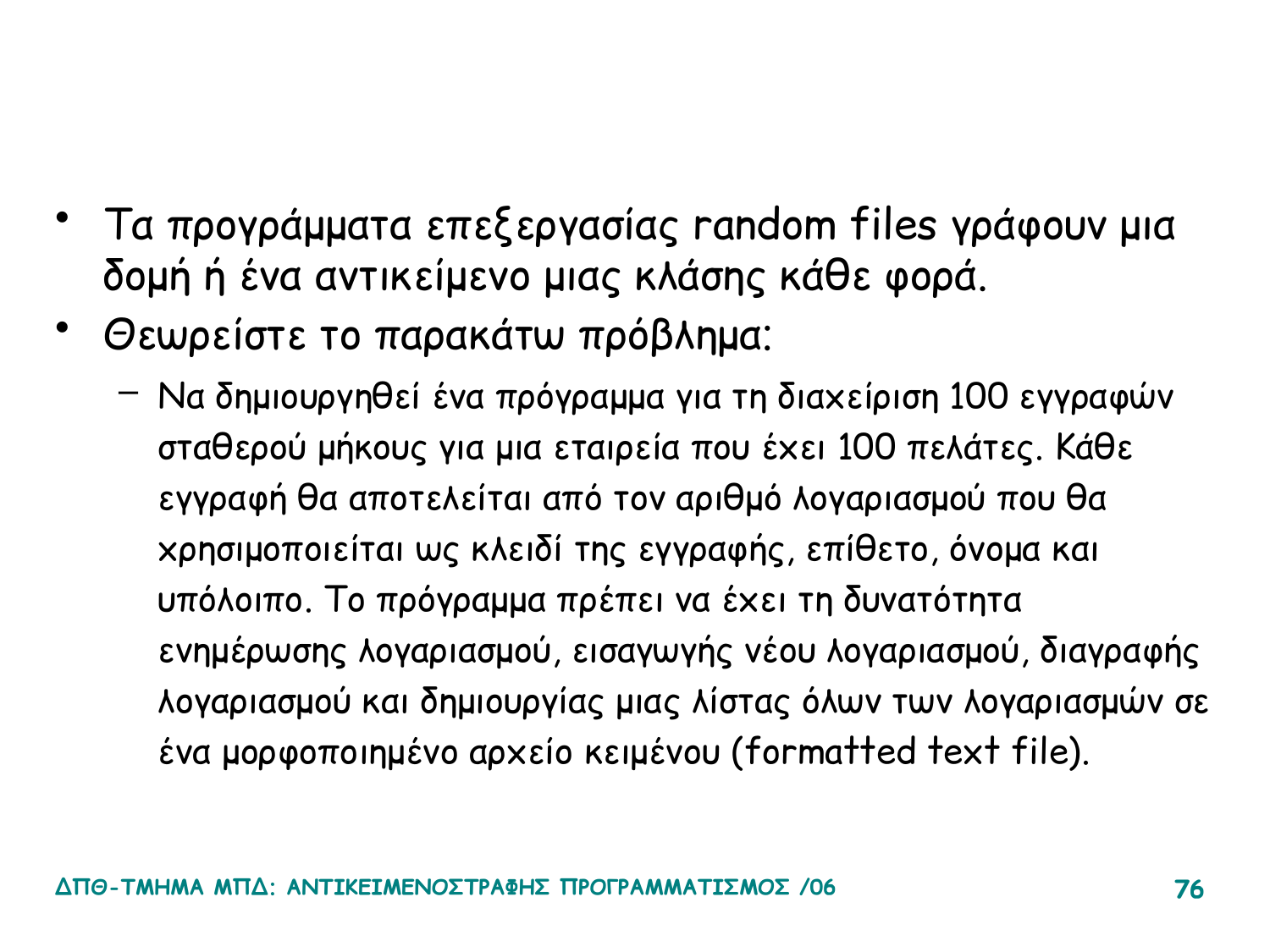

#
Τα προγράμματα επεξεργασίας random files γράφουν μια δομή ή ένα αντικείμενο μιας κλάσης κάθε φορά.
Θεωρείστε το παρακάτω πρόβλημα:
Να δημιουργηθεί ένα πρόγραμμα για τη διαχείριση 100 εγγραφών σταθερού μήκους για μια εταιρεία που έχει 100 πελάτες. Κάθε εγγραφή θα αποτελείται από τον αριθμό λογαριασμού που θα χρησιμοποιείται ως κλειδί της εγγραφής, επίθετο, όνομα και υπόλοιπο. Το πρόγραμμα πρέπει να έχει τη δυνατότητα ενημέρωσης λογαριασμού, εισαγωγής νέου λογαριασμού, διαγραφής λογαριασμού και δημιουργίας μιας λίστας όλων των λογαριασμών σε ένα μορφοποιημένο αρχείο κειμένου (formatted text file).
ΔΠΘ-ΤΜΗΜΑ ΜΠΔ: ΑΝΤΙΚΕΙΜΕΝΟΣΤΡΑΦΗΣ ΠΡΟΓΡΑΜΜΑΤΙΣΜΟΣ /06
76